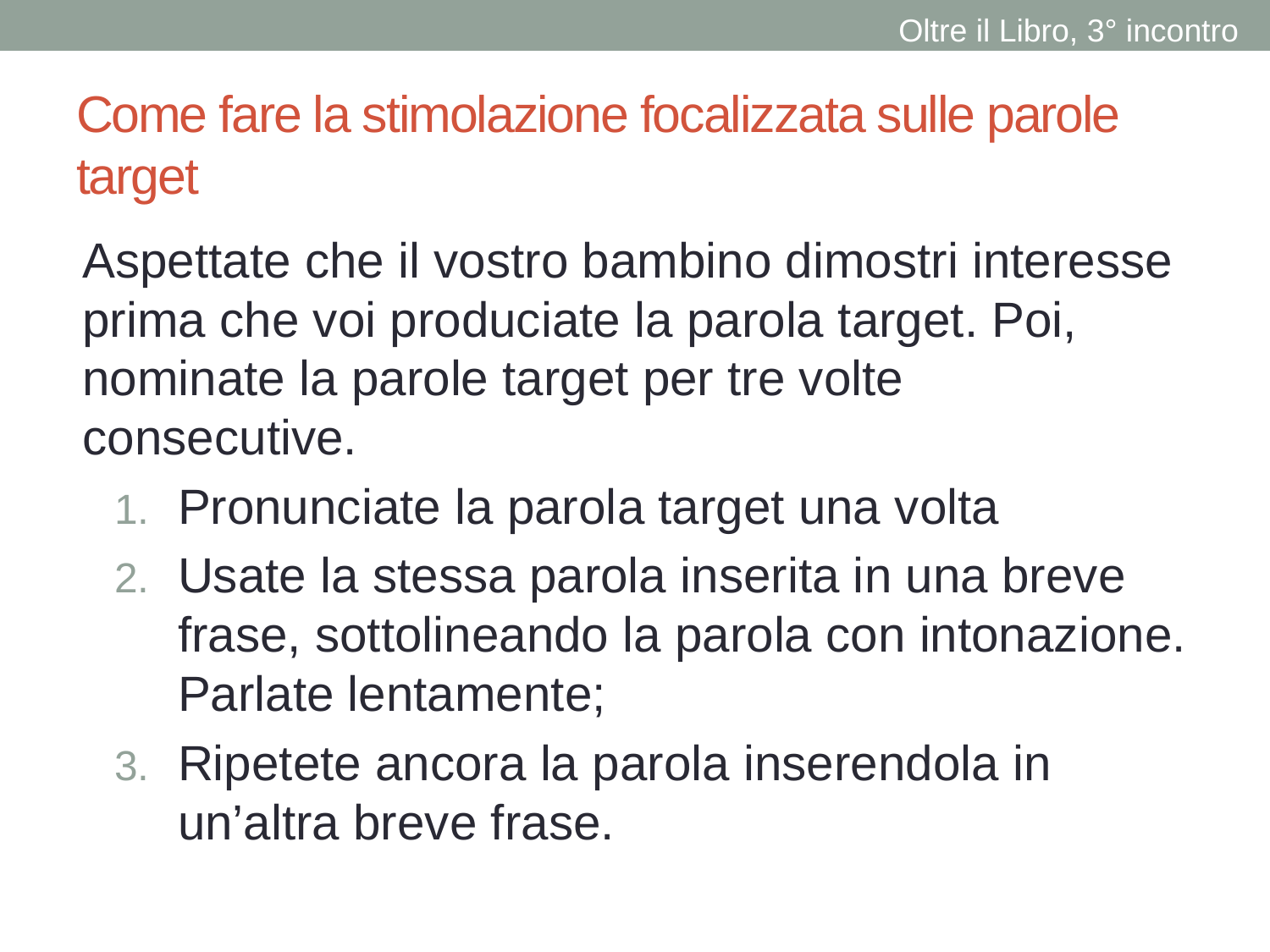

Oltre il Libro, 3° incontro
# Come fare la stimolazione focalizzata sulle parole target
Aspettate che il vostro bambino dimostri interesse prima che voi produciate la parola target. Poi, nominate la parole target per tre volte consecutive.
Pronunciate la parola target una volta
Usate la stessa parola inserita in una breve frase, sottolineando la parola con intonazione. Parlate lentamente;
Ripetete ancora la parola inserendola in un’altra breve frase.